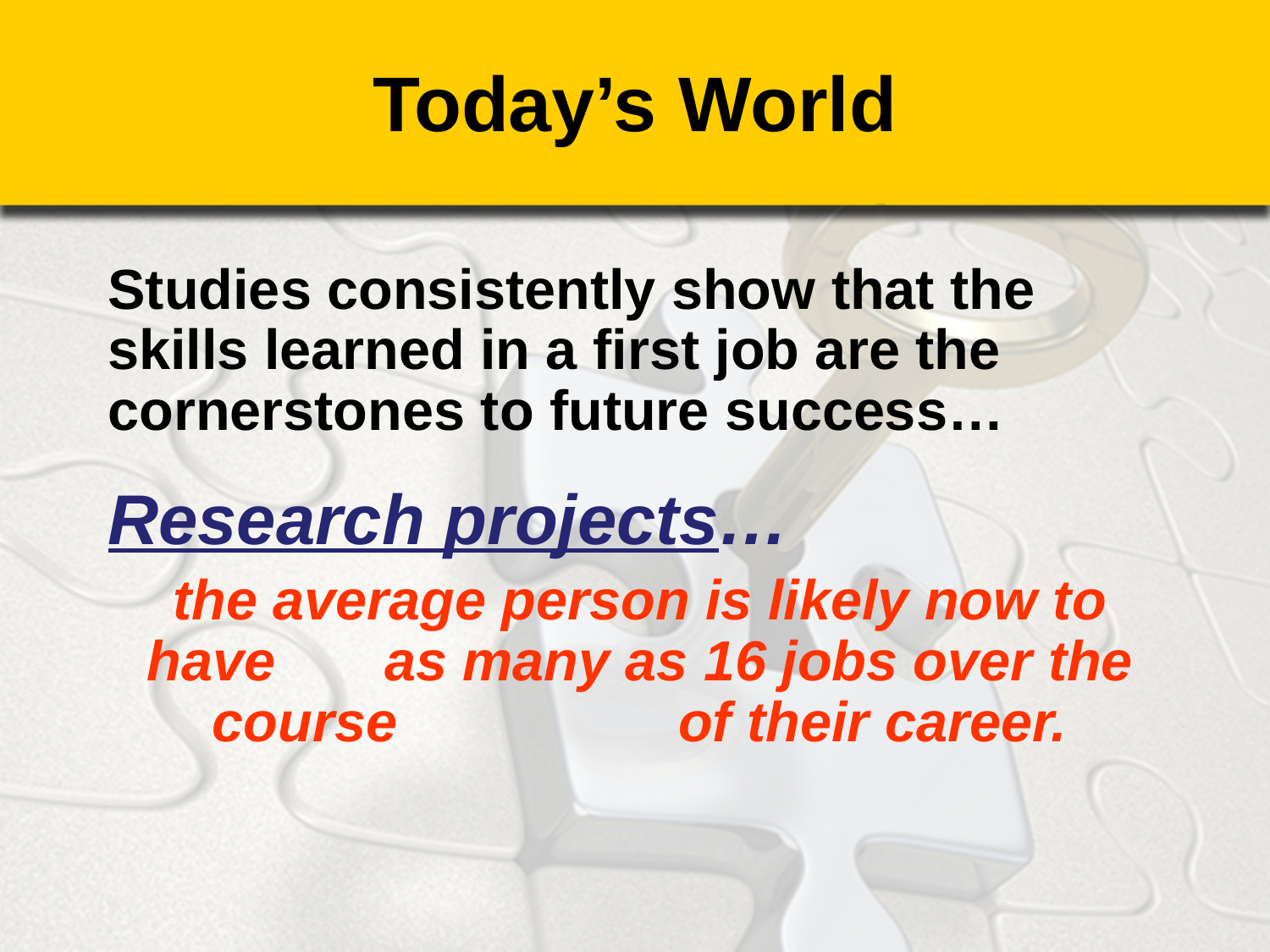

# Today’s World
Studies consistently show that the skills learned in a first job are the cornerstones to future success…

Research projects…
the average person is likely now to have       as many as 16 jobs over the course                  of their career.